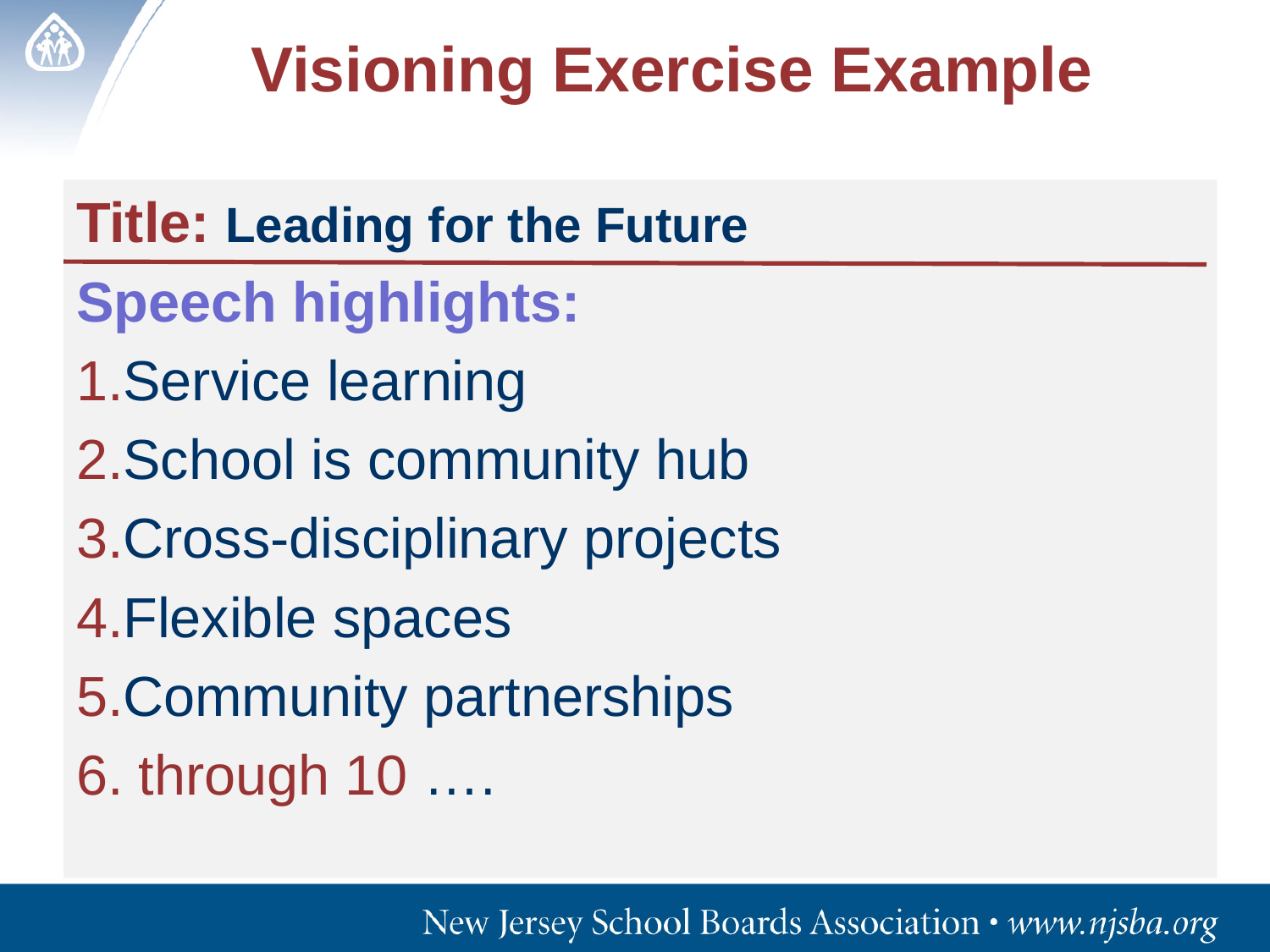

# Visioning Exercise Example
Title: Leading for the Future
Speech highlights:
Service learning
School is community hub
Cross-disciplinary projects
Flexible spaces
Community partnerships
 through 10 ….